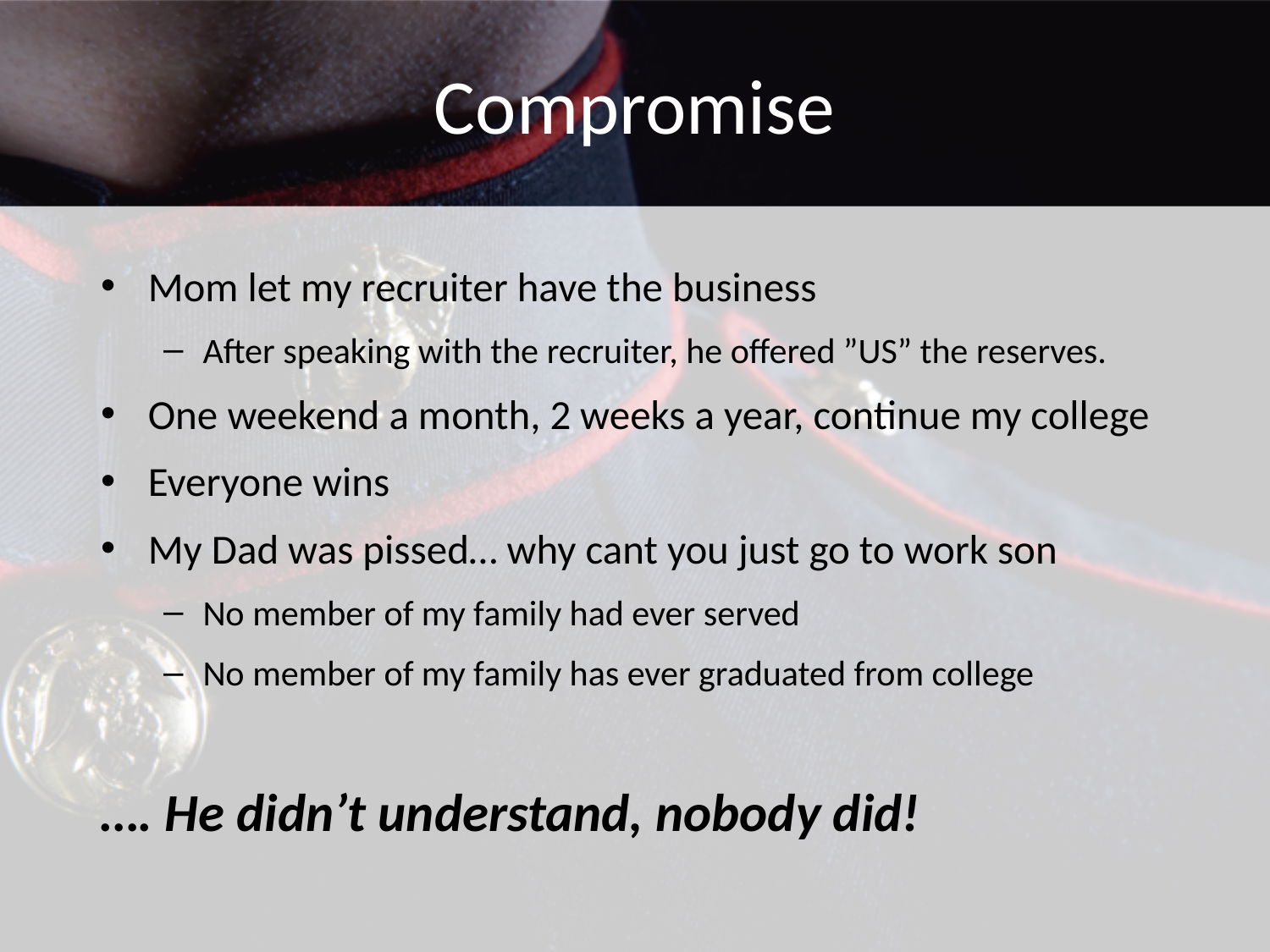

# Compromise
Mom let my recruiter have the business
After speaking with the recruiter, he offered ”US” the reserves.
One weekend a month, 2 weeks a year, continue my college
Everyone wins
My Dad was pissed… why cant you just go to work son
No member of my family had ever served
No member of my family has ever graduated from college

…. He didn’t understand, nobody did!